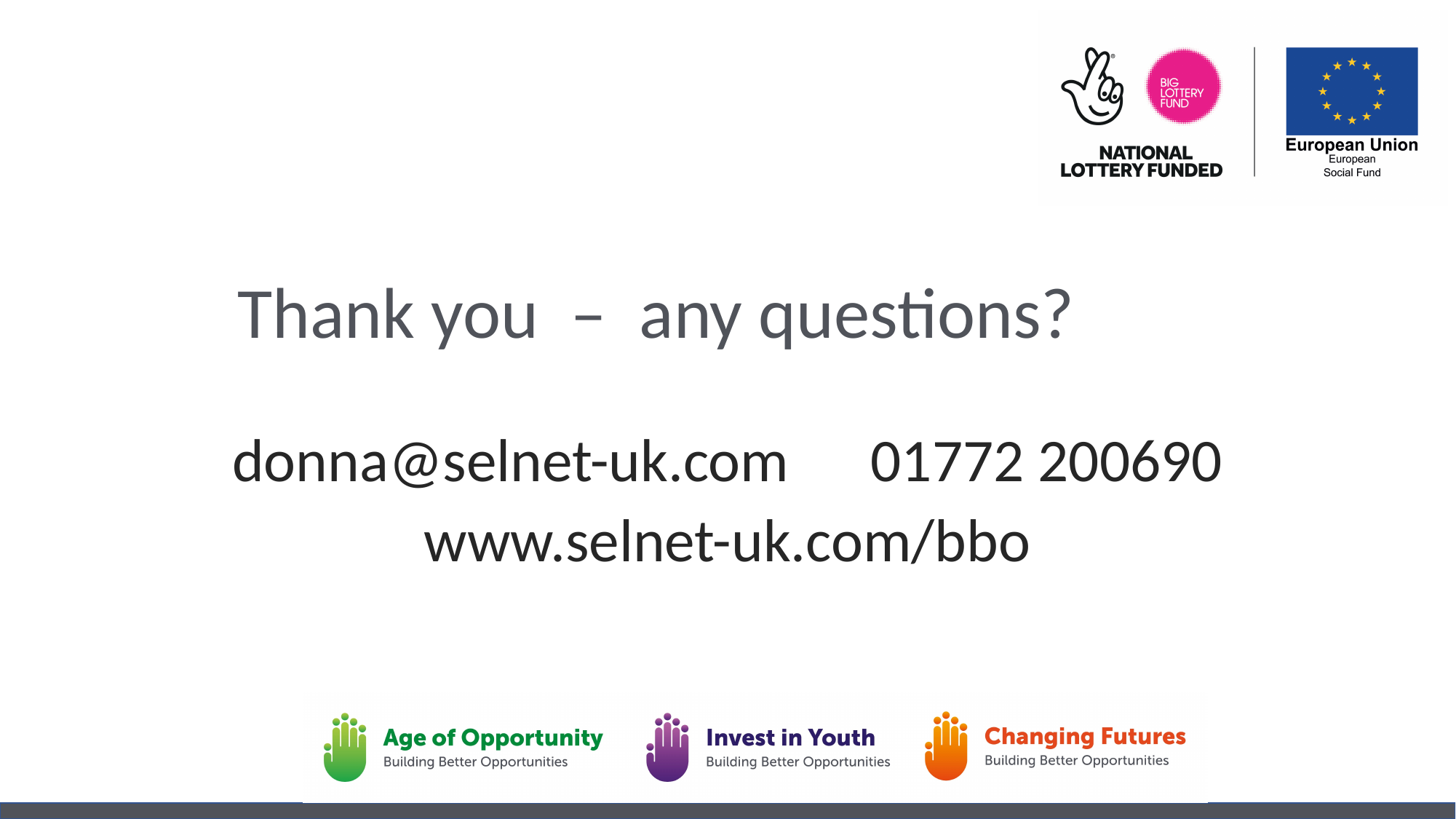

# Thank you  –  any questions?
donna@selnet-uk.com      01772 200690
www.selnet-uk.com/bbo